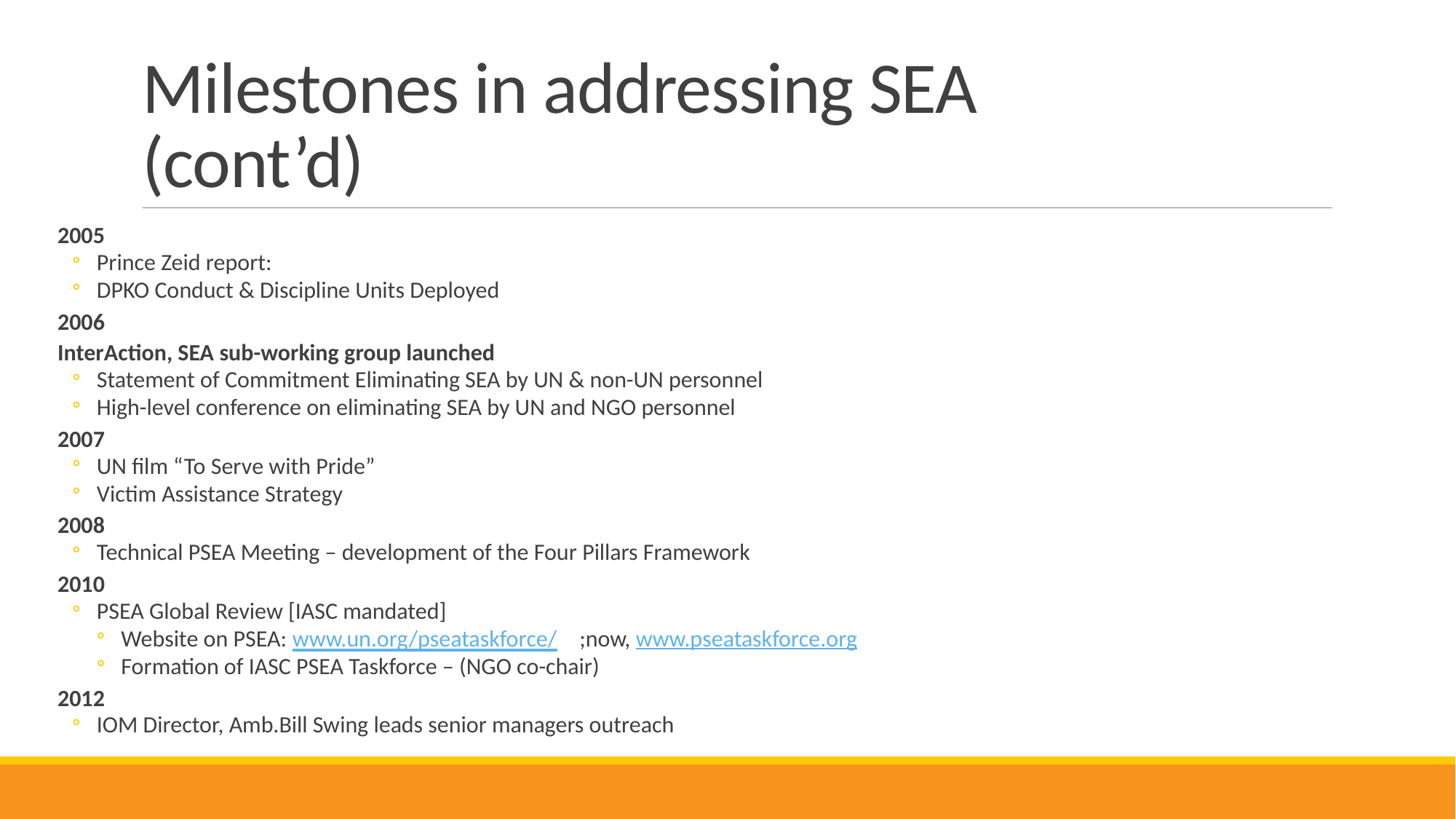

# Milestones in addressing SEA (cont’d)
2005
Prince Zeid report:
DPKO Conduct & Discipline Units Deployed
2006
InterAction, SEA sub-working group launched
Statement of Commitment Eliminating SEA by UN & non-UN personnel
High-level conference on eliminating SEA by UN and NGO personnel
2007
UN film “To Serve with Pride”
Victim Assistance Strategy
2008
Technical PSEA Meeting – development of the Four Pillars Framework
2010
PSEA Global Review [IASC mandated]
Website on PSEA: www.un.org/pseataskforce/	;now, www.pseataskforce.org
Formation of IASC PSEA Taskforce – (NGO co-chair)
2012
IOM Director, Amb.Bill Swing leads senior managers outreach